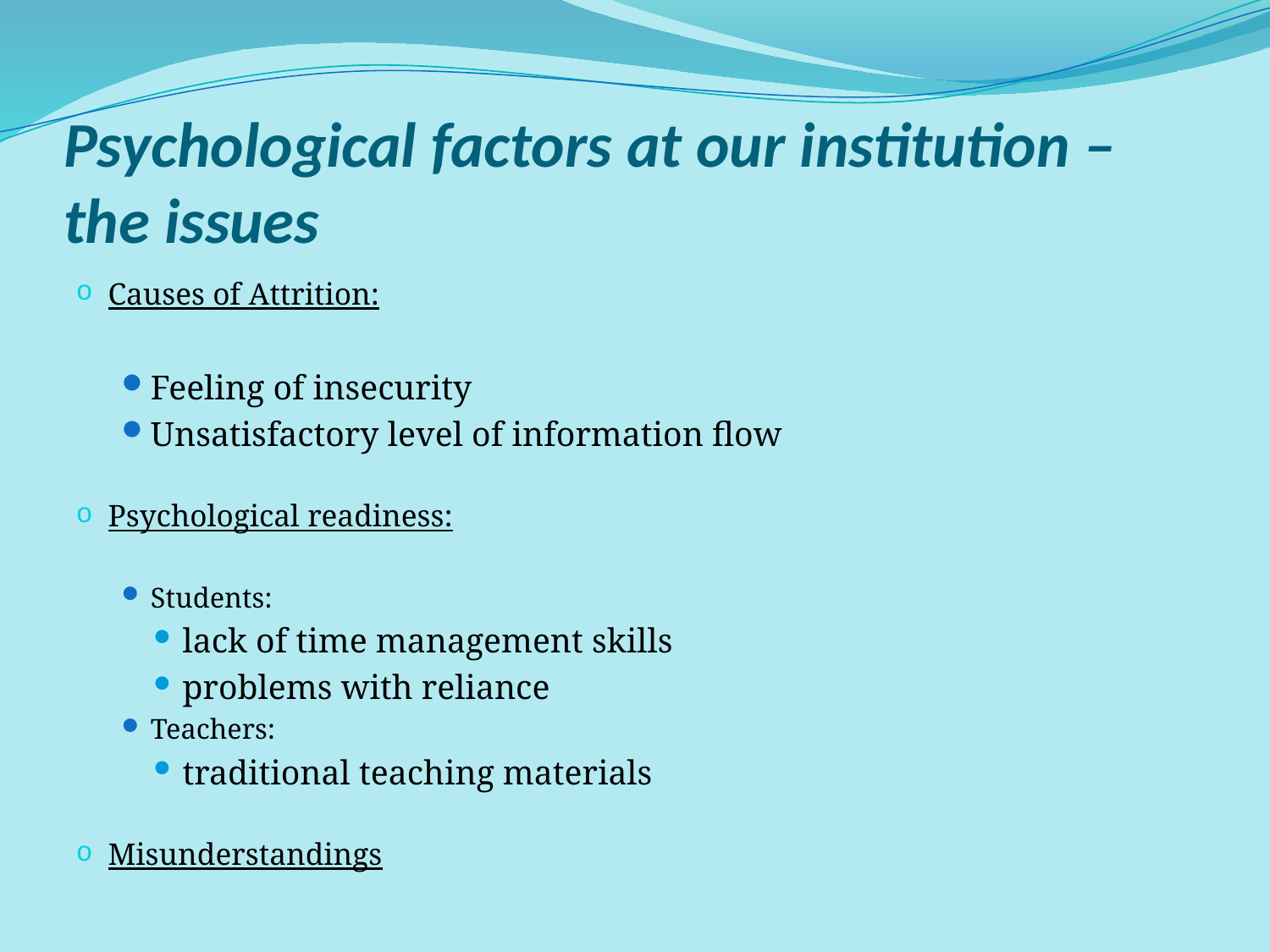

# Psychological factors at our institution – the issues
Causes of Attrition:

Feeling of insecurity
Unsatisfactory level of information flow

Psychological readiness:

Students:
lack of time management skills
problems with reliance
Teachers:
traditional teaching materials

Misunderstandings